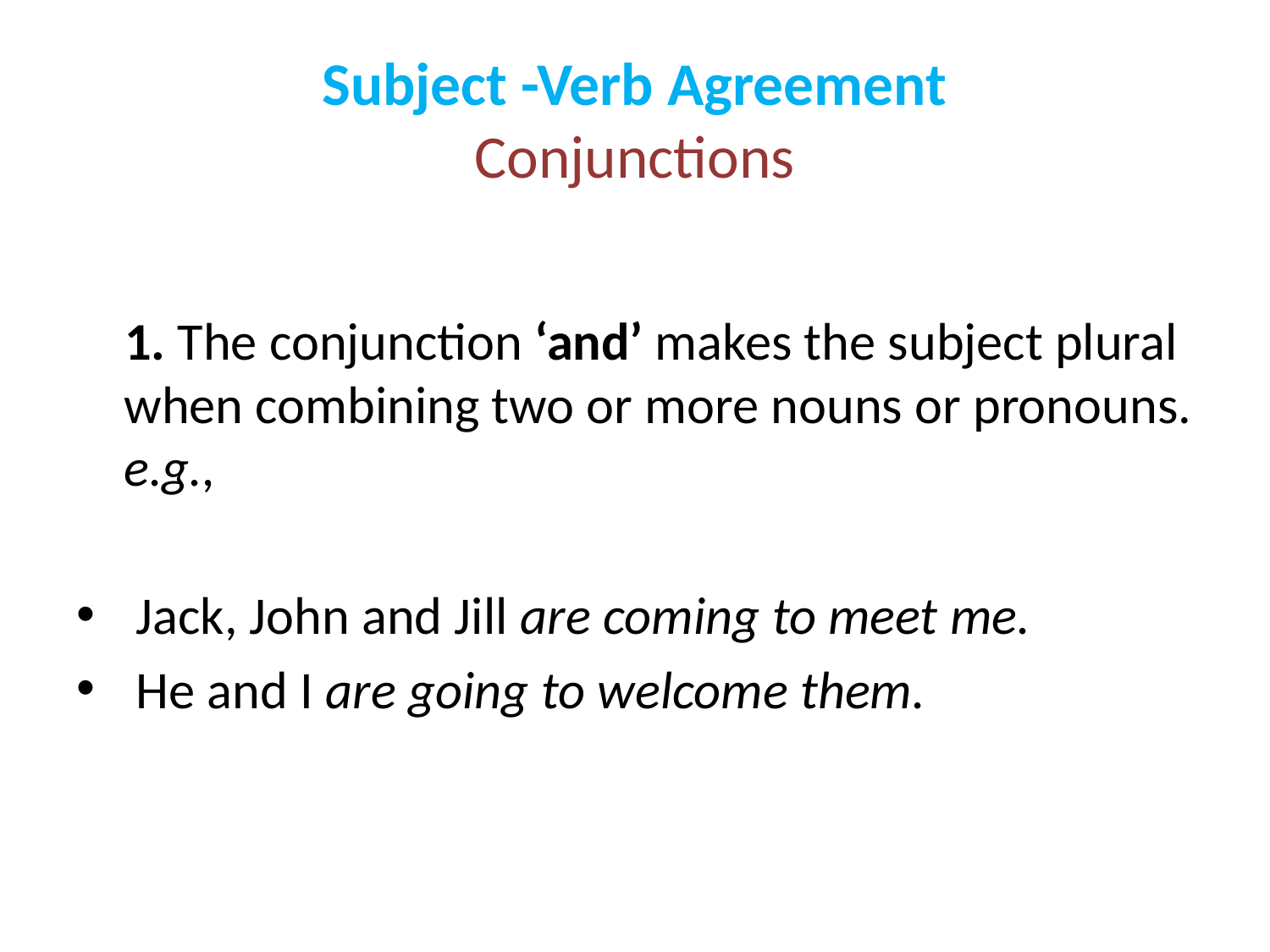

# Subject -Verb Agreement Conjunctions

    1. The conjunction ‘and’ makes the subject plural when combining two or more nouns or pronouns. e.g.,

 Jack, John and Jill are coming to meet me.
 He and I are going to welcome them.